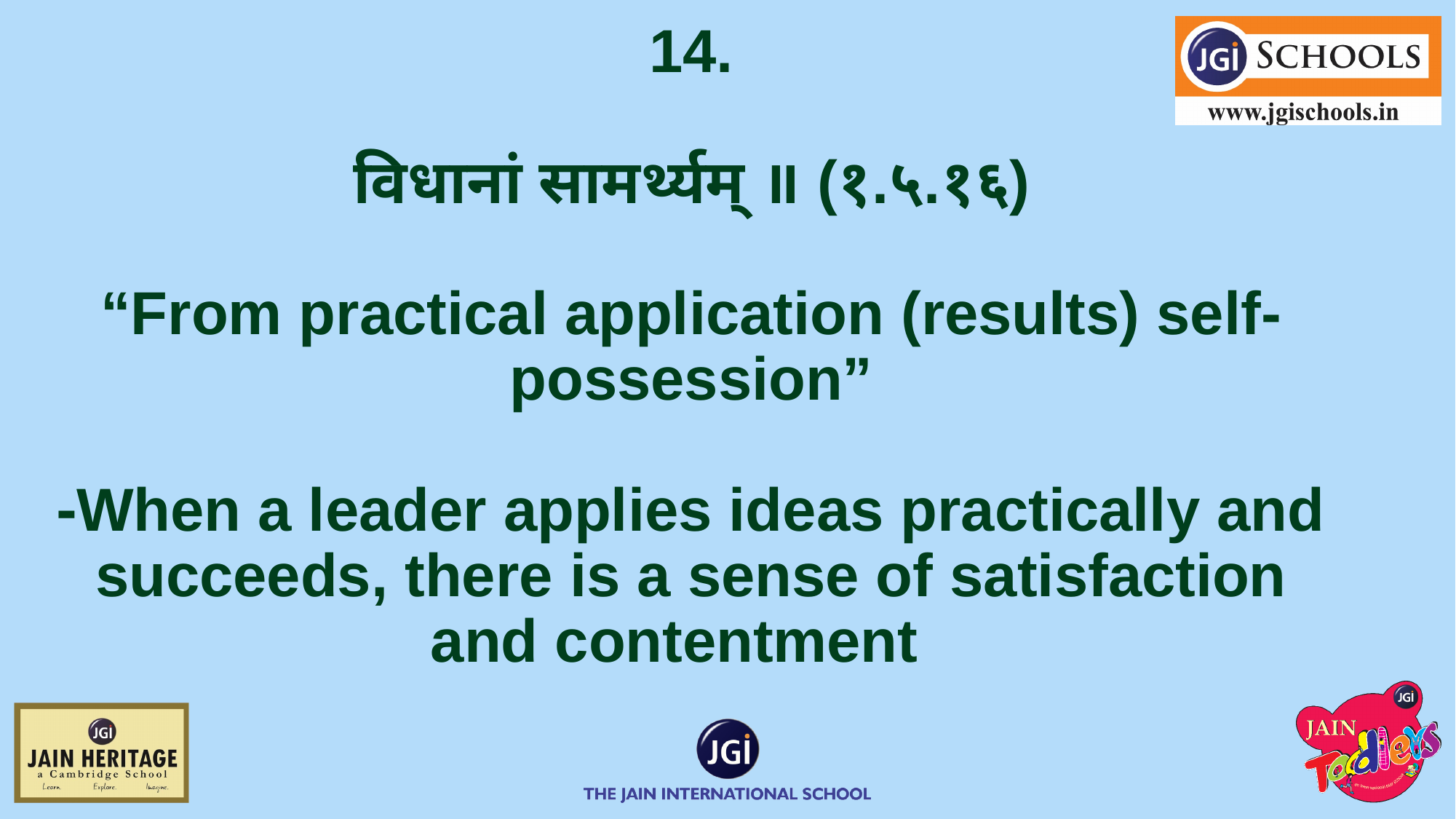

# 14. विधानां सामर्थ्यम् ॥ (१.५.१६) “From practical application (results) self- possession” ⁃When a leader applies ideas practically and succeeds, there is a sense of satisfaction and contentment